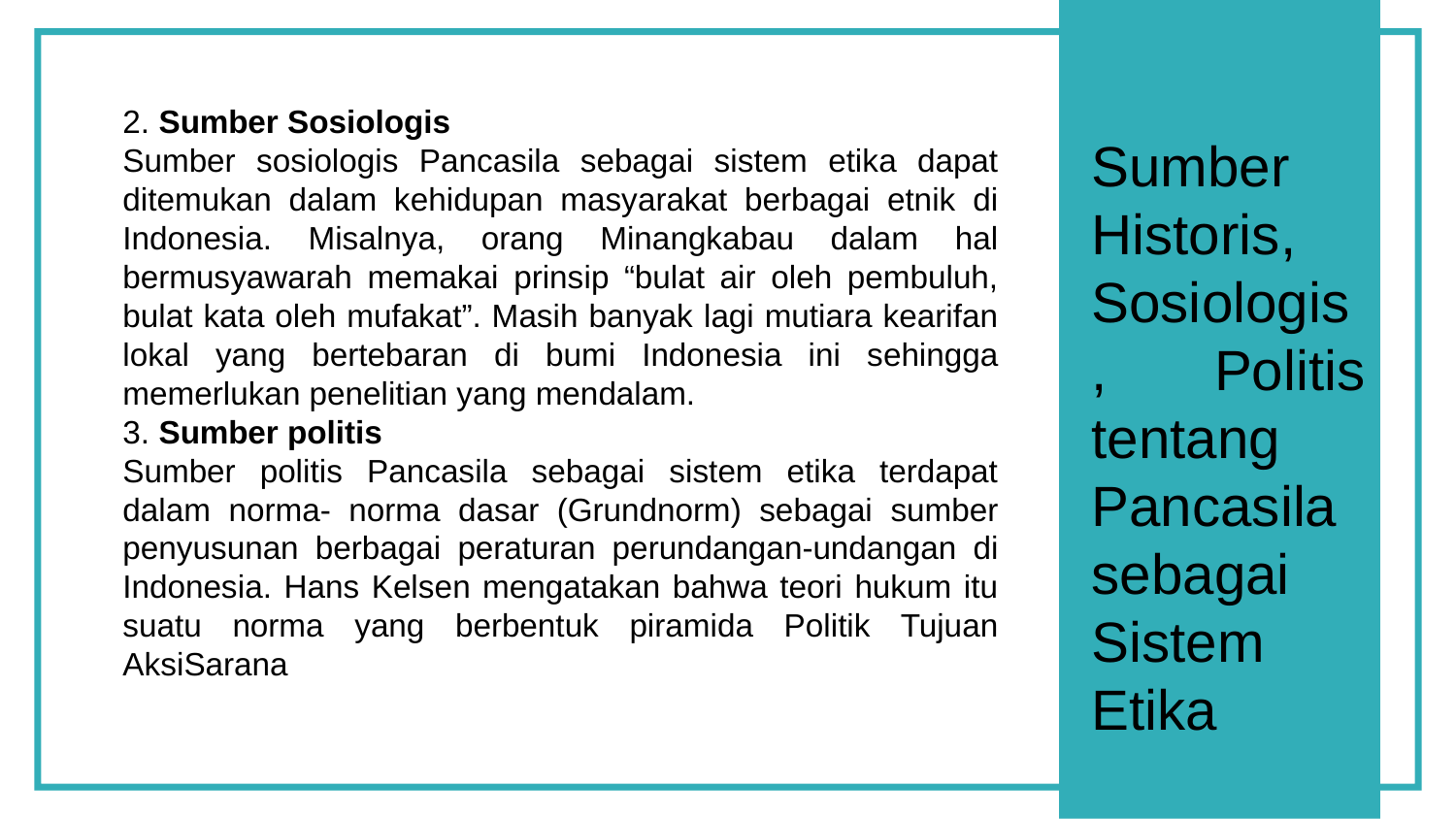

2. Sumber Sosiologis
Sumber sosiologis Pancasila sebagai sistem etika dapat ditemukan dalam kehidupan masyarakat berbagai etnik di Indonesia. Misalnya, orang Minangkabau dalam hal bermusyawarah memakai prinsip “bulat air oleh pembuluh, bulat kata oleh mufakat”. Masih banyak lagi mutiara kearifan lokal yang bertebaran di bumi Indonesia ini sehingga memerlukan penelitian yang mendalam.
3. Sumber politis
Sumber politis Pancasila sebagai sistem etika terdapat dalam norma- norma dasar (Grundnorm) sebagai sumber penyusunan berbagai peraturan perundangan-undangan di Indonesia. Hans Kelsen mengatakan bahwa teori hukum itu suatu norma yang berbentuk piramida Politik Tujuan AksiSarana
Sumber Historis, Sosiologis, Politis tentang Pancasila sebagai Sistem Etika